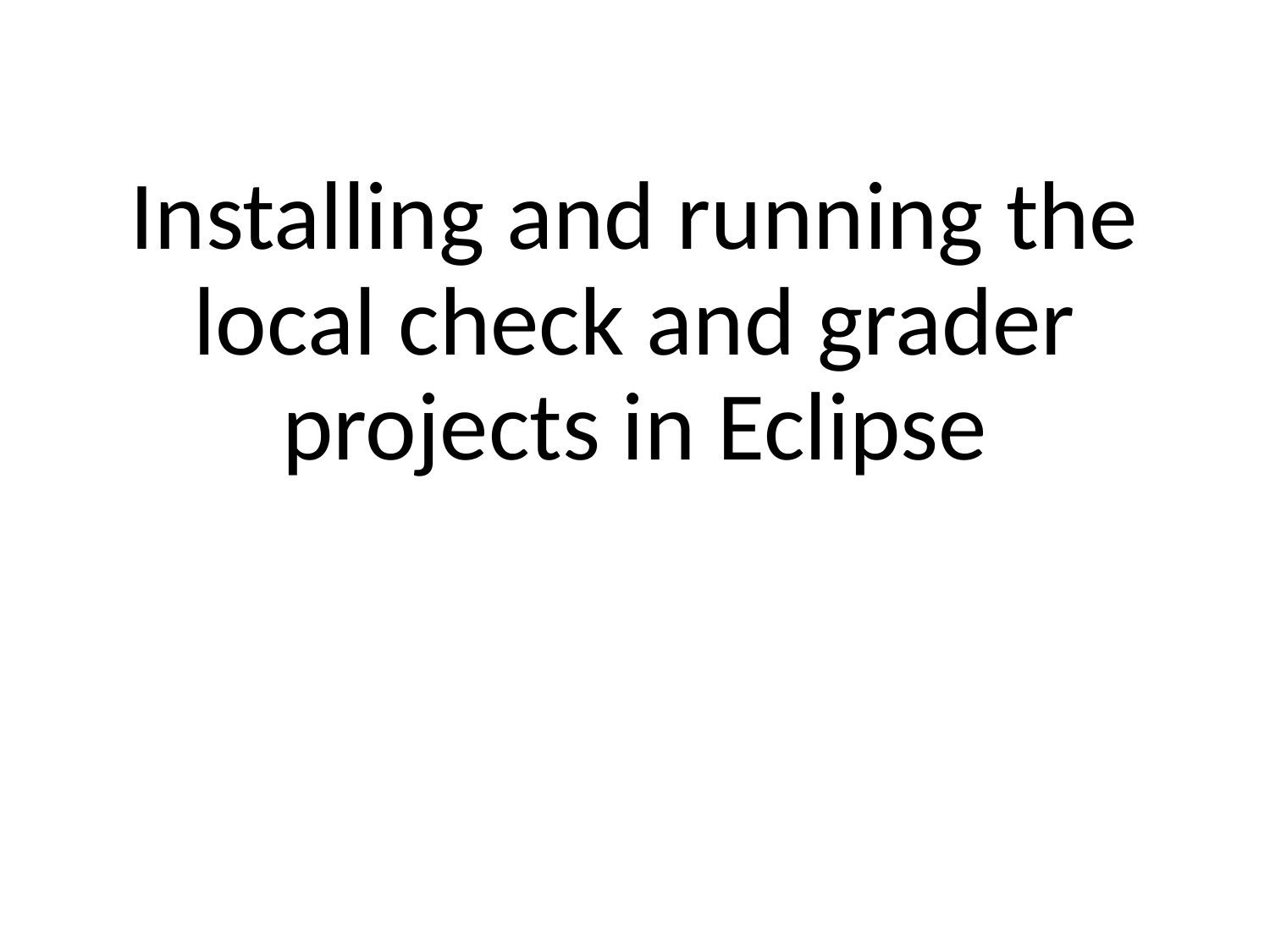

# Installing and running the local check and grader projects in Eclipse